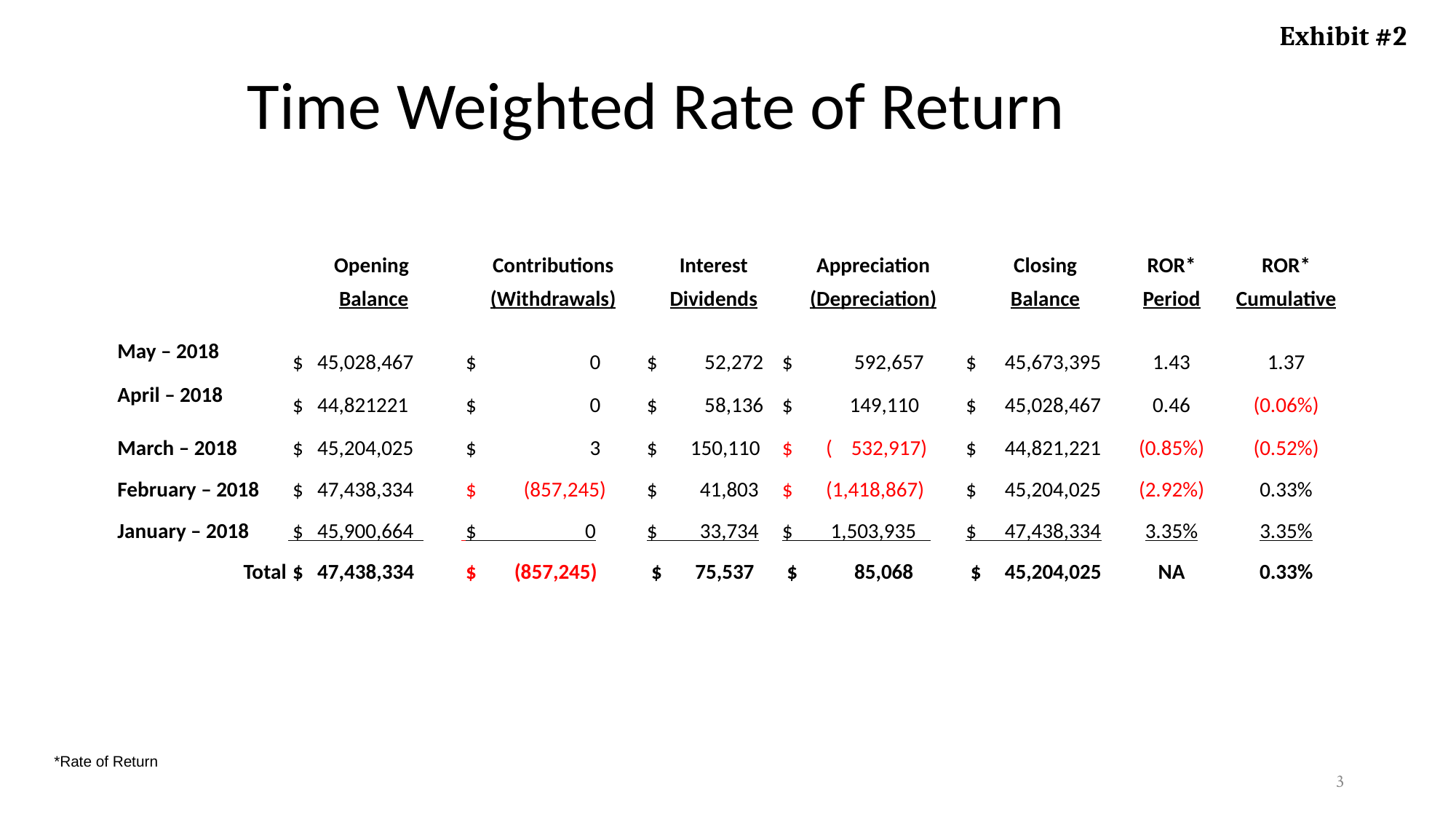

Exhibit #2
# Time Weighted Rate of Return
|  | Opening | Contributions | Interest | Appreciation | Closing | ROR\* | ROR\* |
| --- | --- | --- | --- | --- | --- | --- | --- |
|  | Balance | (Withdrawals) | Dividends | (Depreciation) | Balance | Period | Cumulative |
|  |  |  |  |  |  |  |  |
| May – 2018 | $ 45,028,467 | $ 0 | $ 52,272 | $ 592,657 | $ 45,673,395 | 1.43 | 1.37 |
| April – 2018 | $ 44,821221 | $ 0 | $ 58,136 | $ 149,110 | $ 45,028,467 | 0.46 | (0.06%) |
| March – 2018 | $ 45,204,025 | $ 3 | $ 150,110 | $ ( 532,917) | $ 44,821,221 | (0.85%) | (0.52%) |
| February – 2018 | $ 47,438,334 | $ (857,245) | $ 41,803 | $ (1,418,867) | $ 45,204,025 | (2.92%) | 0.33% |
| January – 2018 | $ 45,900,664 | $ 0 | $ 33,734 | $ 1,503,935 | $ 47,438,334 | 3.35% | 3.35% |
| Total | $ 47,438,334 | $ (857,245) | $ 75,537 | $ 85,068 | $ 45,204,025 | NA | 0.33% |
|  |  |  |  |  |  |  |  |
|  |  |  |  |  |  |  |  |
*Rate of Return
3